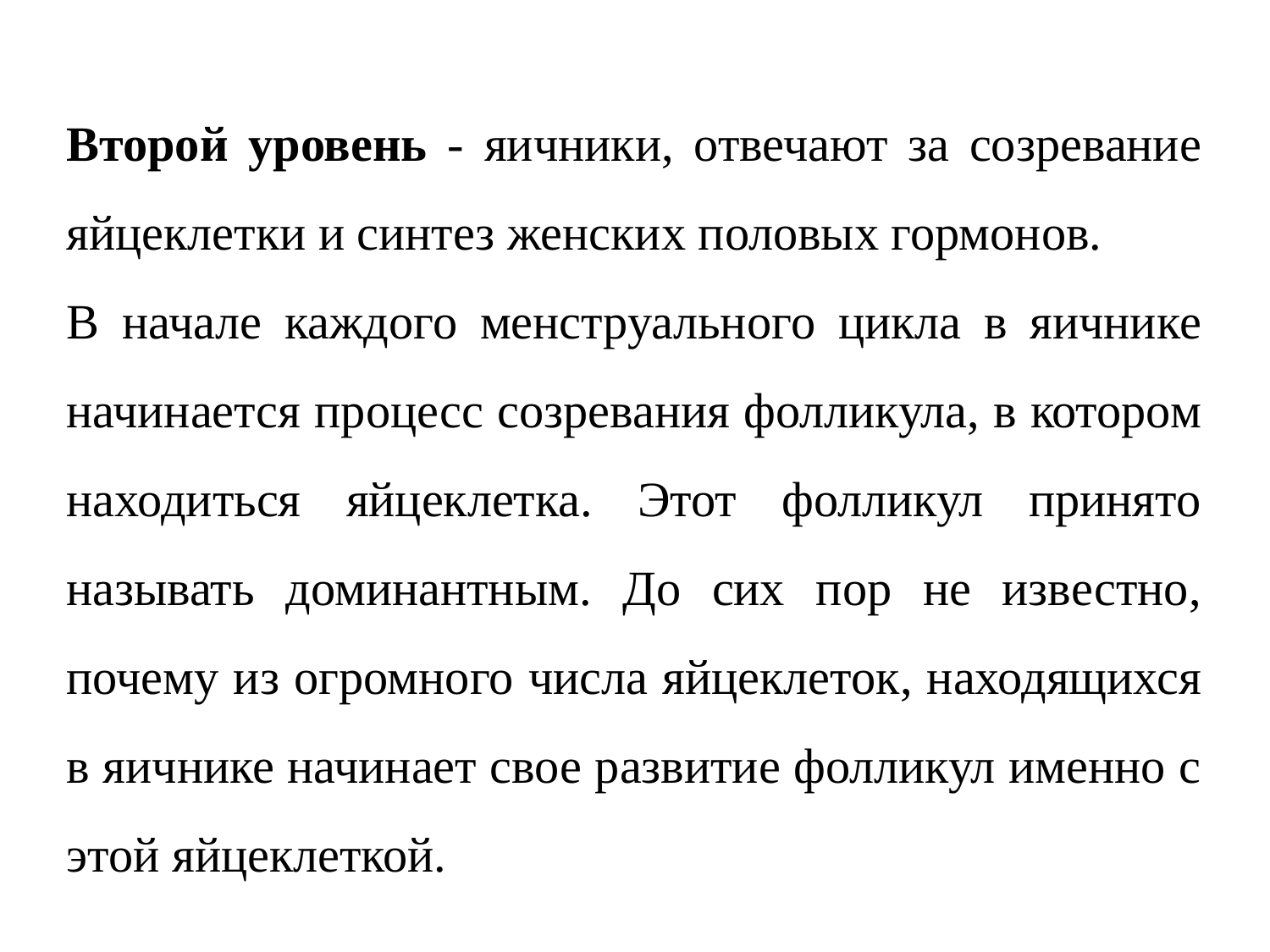

Второй уровень - яичники, отвечают за созревание яйцеклетки и синтез женских половых гормонов.
В начале каждого менструального цикла в яичнике начинается процесс созревания фолликула, в котором находиться яйцеклетка. Этот фолликул принято называть доминантным. До сих пор не известно, почему из огромного числа яйцеклеток, находящихся в яичнике начинает свое развитие фолликул именно с этой яйцеклеткой.